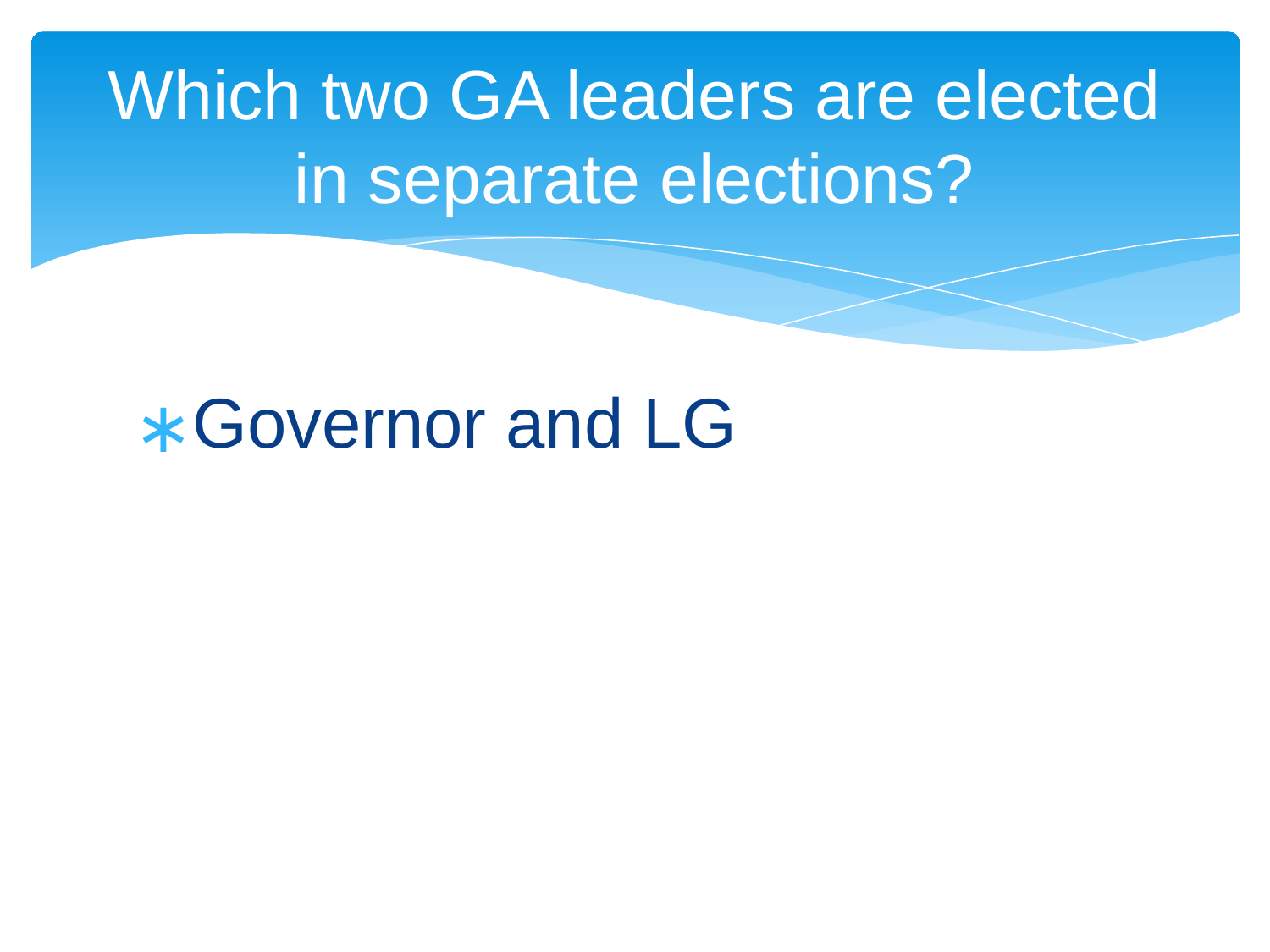

# Which two GA leaders are elected in separate elections?
Governor and LG